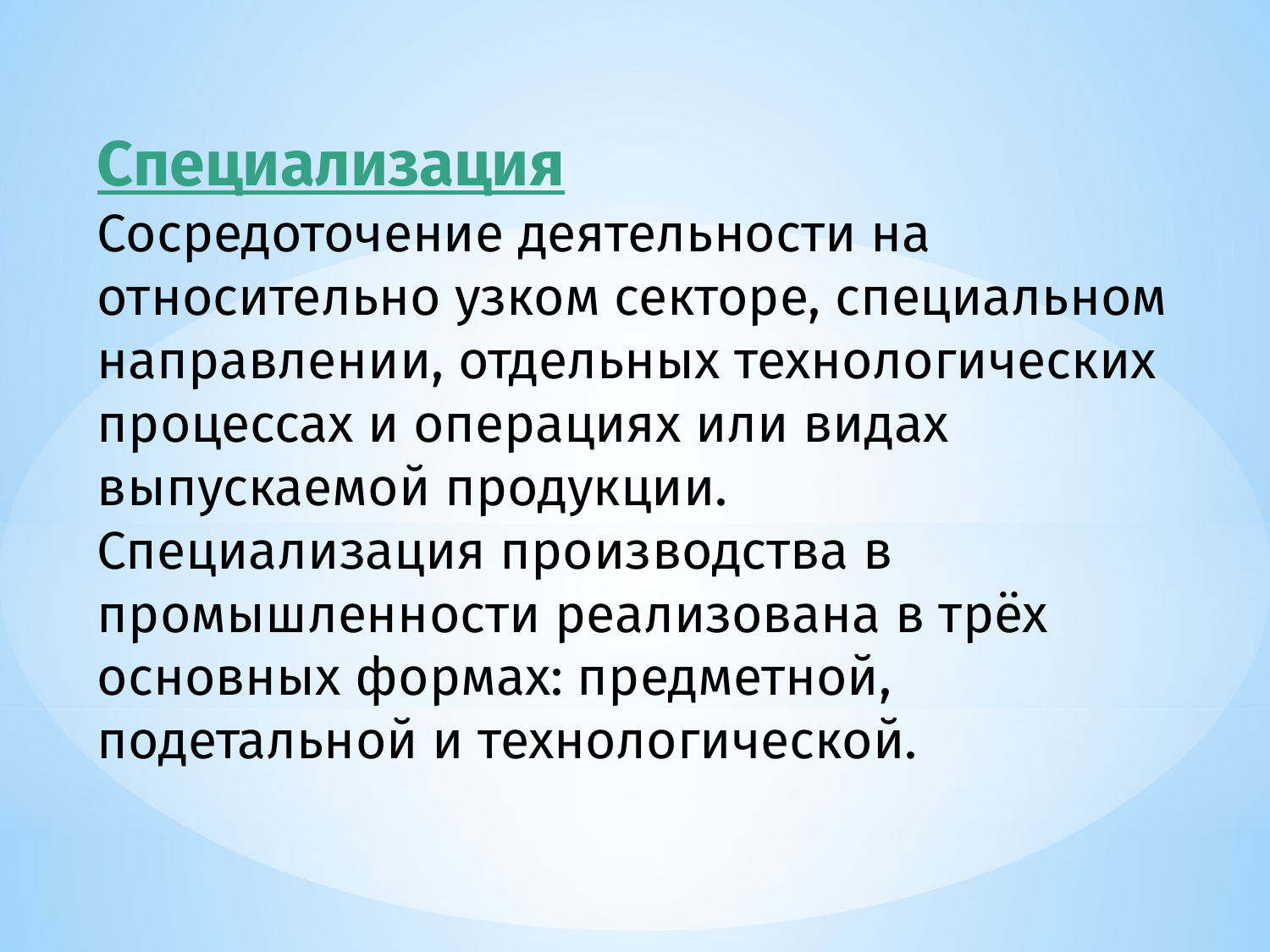

Специализация
Сосредоточение деятельности на относительно узком секторе, специальном направлении, отдельных технологических процессах и операциях или видах выпускаемой продукции.
Специализация производства в промышленности реализована в трёх основных формах: предметной, подетальной и технологической.